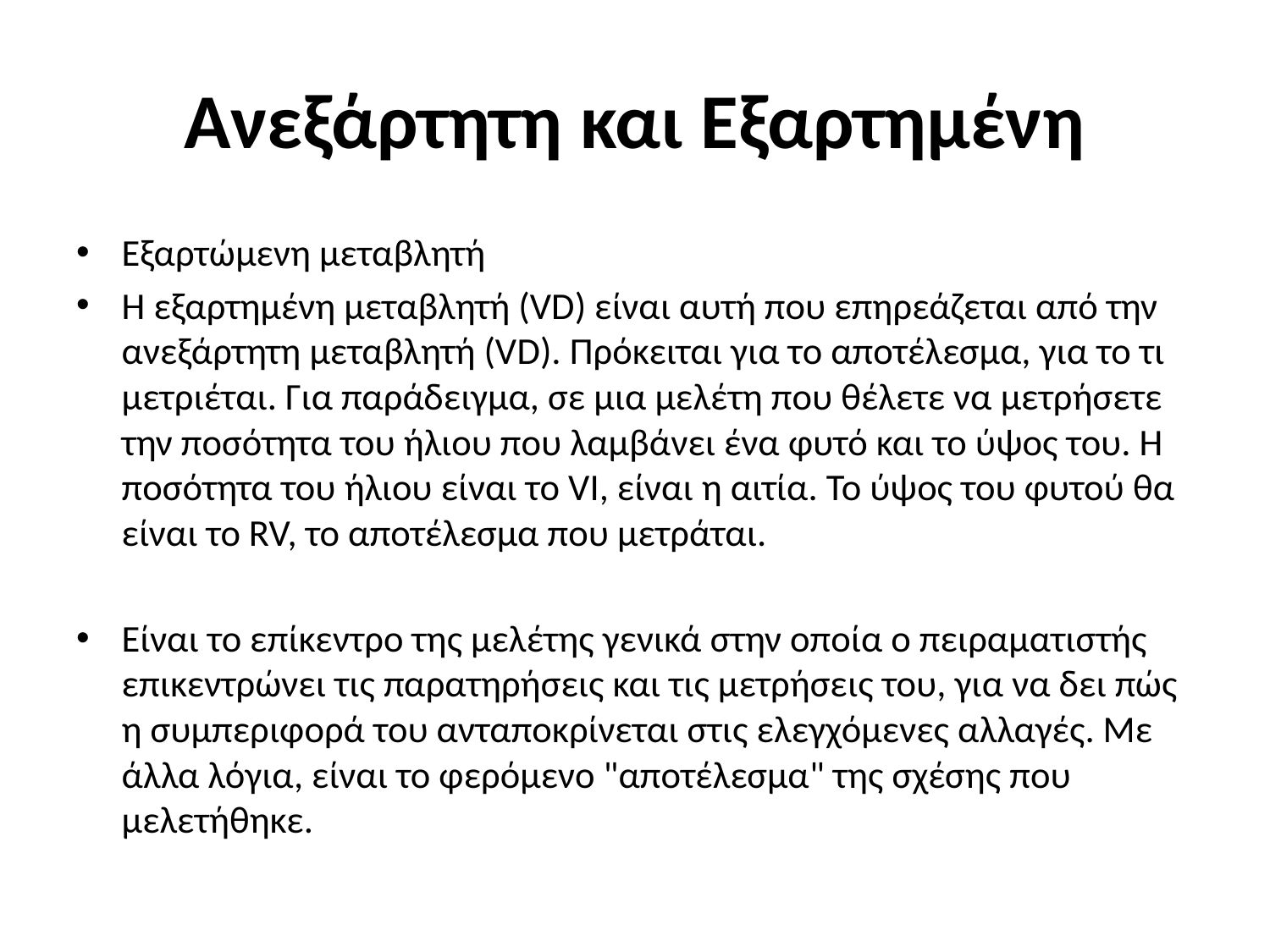

# Ανεξάρτητη και Εξαρτημένη
Εξαρτώμενη μεταβλητή
Η εξαρτημένη μεταβλητή (VD) είναι αυτή που επηρεάζεται από την ανεξάρτητη μεταβλητή (VD). Πρόκειται για το αποτέλεσμα, για το τι μετριέται. Για παράδειγμα, σε μια μελέτη που θέλετε να μετρήσετε την ποσότητα του ήλιου που λαμβάνει ένα φυτό και το ύψος του. Η ποσότητα του ήλιου είναι το VI, είναι η αιτία. Το ύψος του φυτού θα είναι το RV, το αποτέλεσμα που μετράται.

Είναι το επίκεντρο της μελέτης γενικά στην οποία ο πειραματιστής επικεντρώνει τις παρατηρήσεις και τις μετρήσεις του, για να δει πώς η συμπεριφορά του ανταποκρίνεται στις ελεγχόμενες αλλαγές. Με άλλα λόγια, είναι το φερόμενο "αποτέλεσμα" της σχέσης που μελετήθηκε.